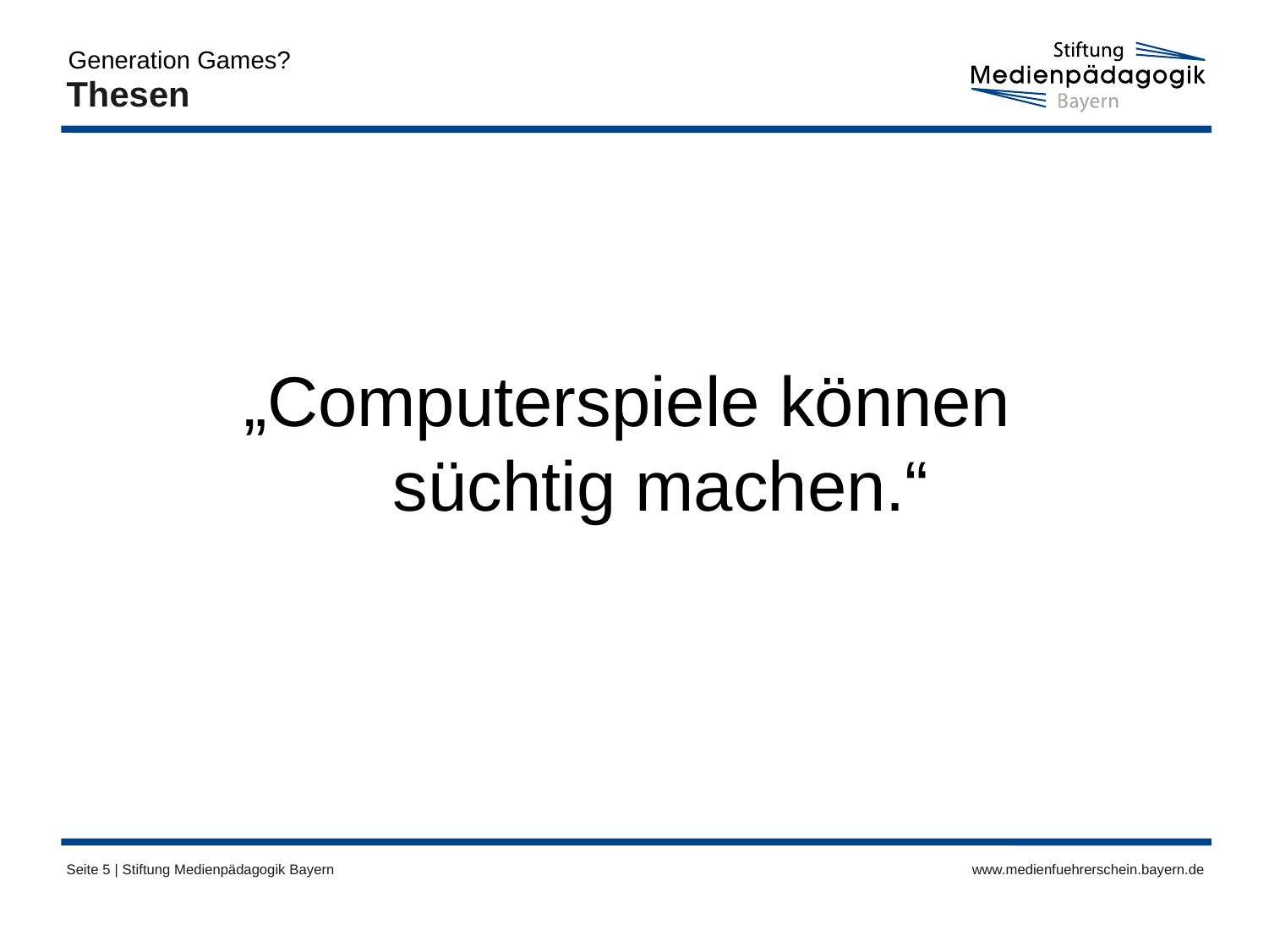

Generation Games?
# Thesen
„Computerspiele können
süchtig machen.“